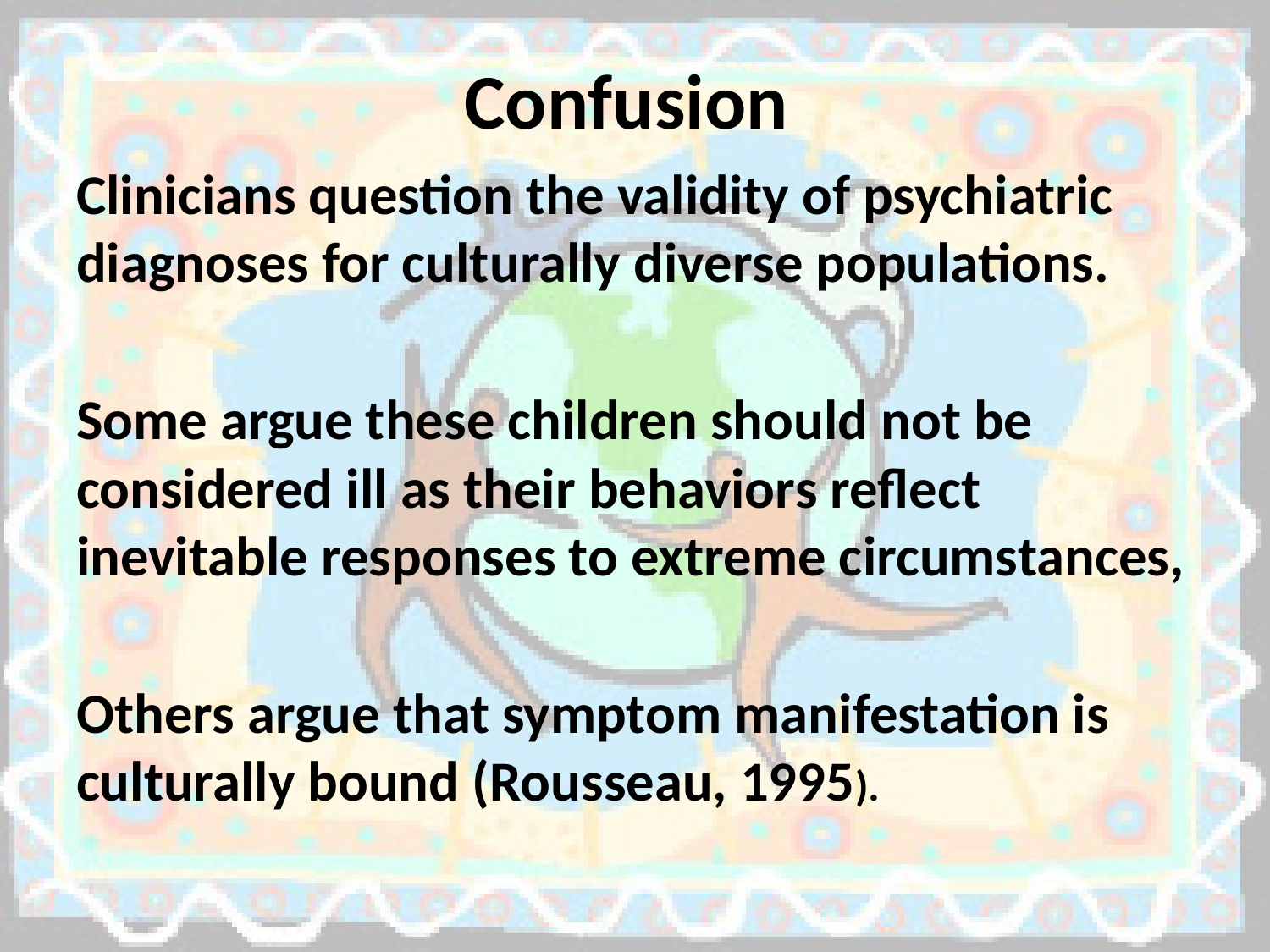

# Confusion
Clinicians question the validity of psychiatric diagnoses for culturally diverse populations.

Some argue these children should not be considered ill as their behaviors reflect inevitable responses to extreme circumstances,

Others argue that symptom manifestation is culturally bound (Rousseau, 1995).